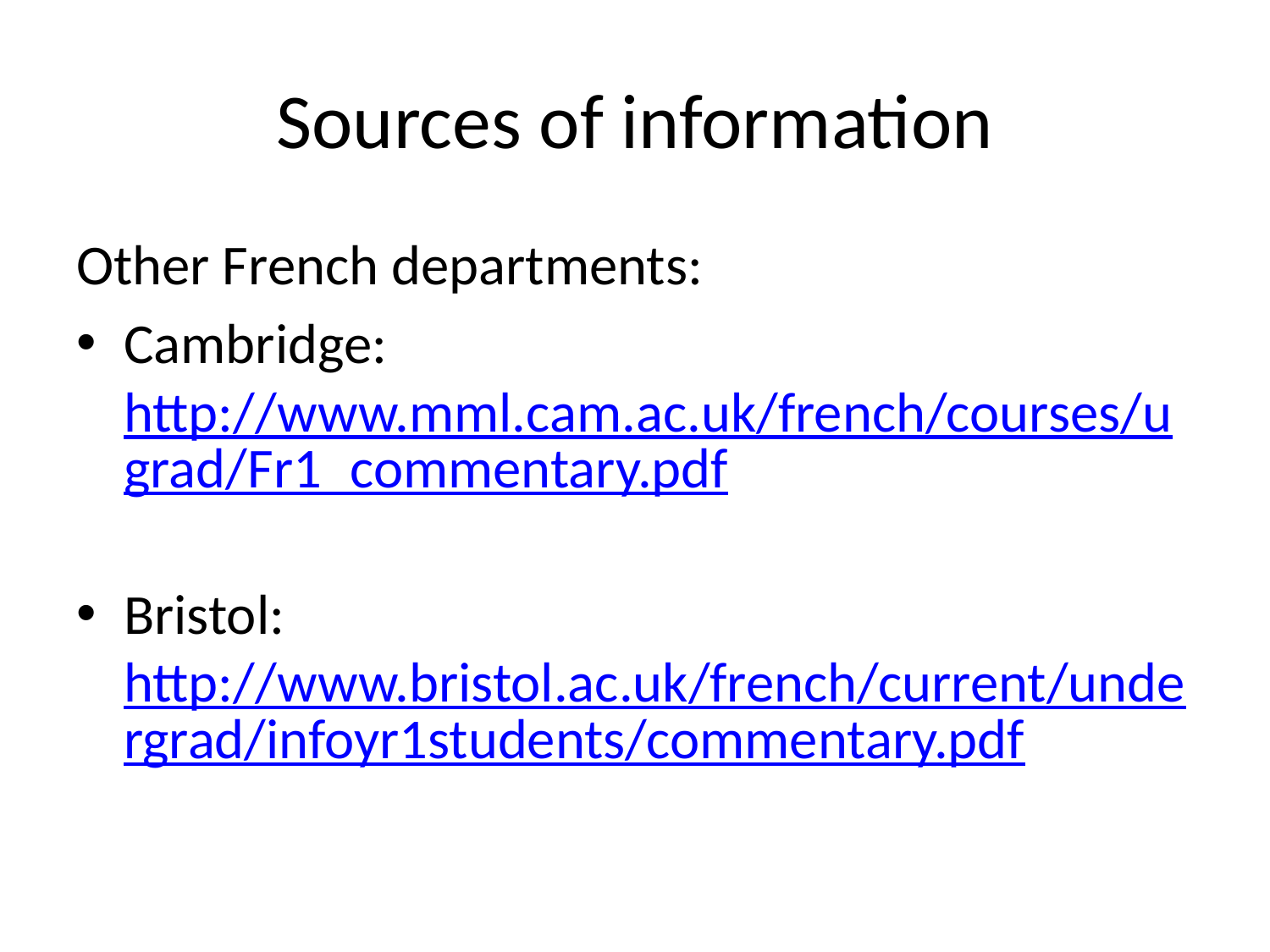

# Sources of information
Other French departments:
Cambridge: http://www.mml.cam.ac.uk/french/courses/ugrad/Fr1_commentary.pdf
Bristol: http://www.bristol.ac.uk/french/current/undergrad/infoyr1students/commentary.pdf